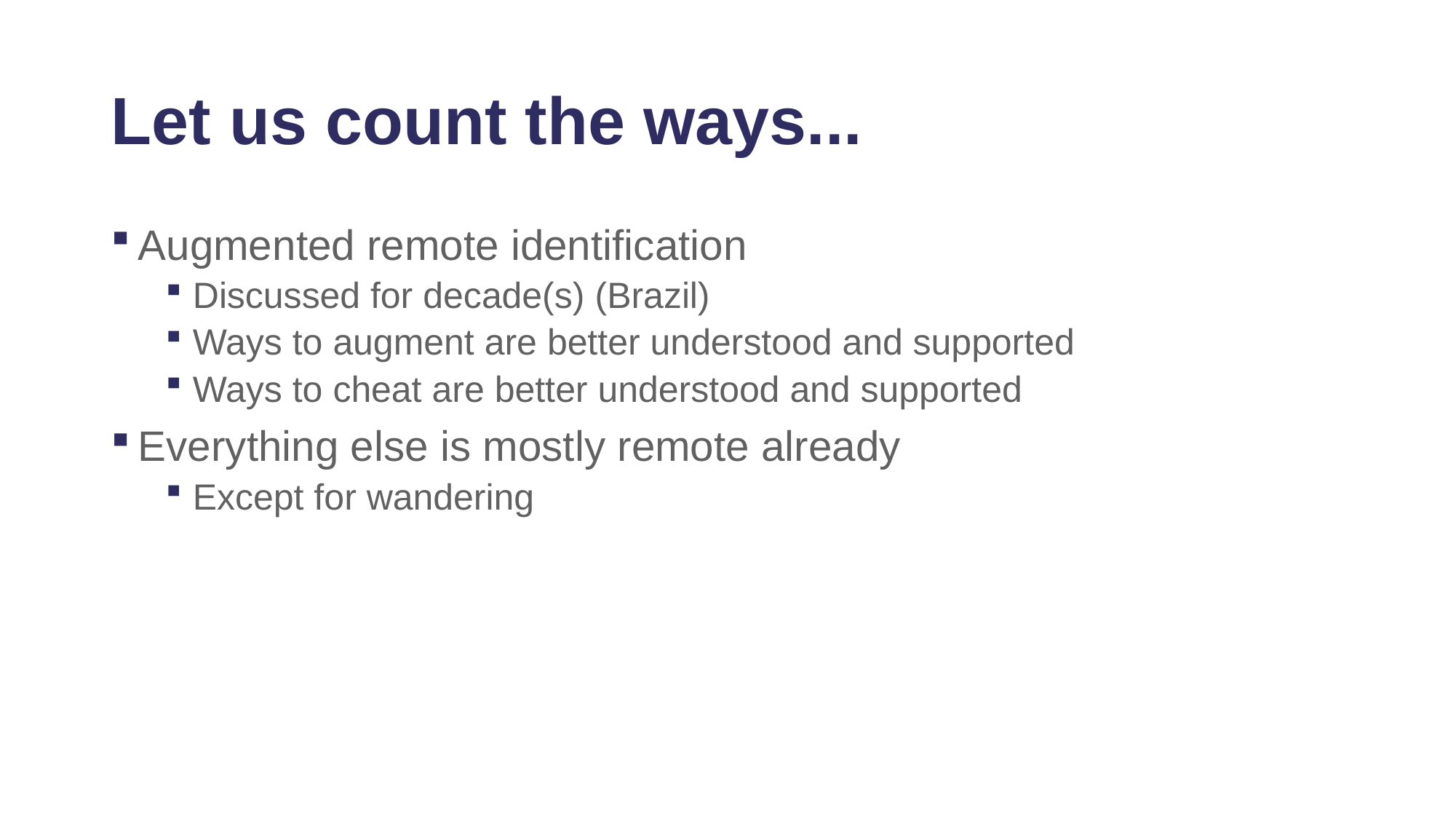

# Let us count the ways...
Augmented remote identification
Discussed for decade(s) (Brazil)
Ways to augment are better understood and supported
Ways to cheat are better understood and supported
Everything else is mostly remote already
Except for wandering